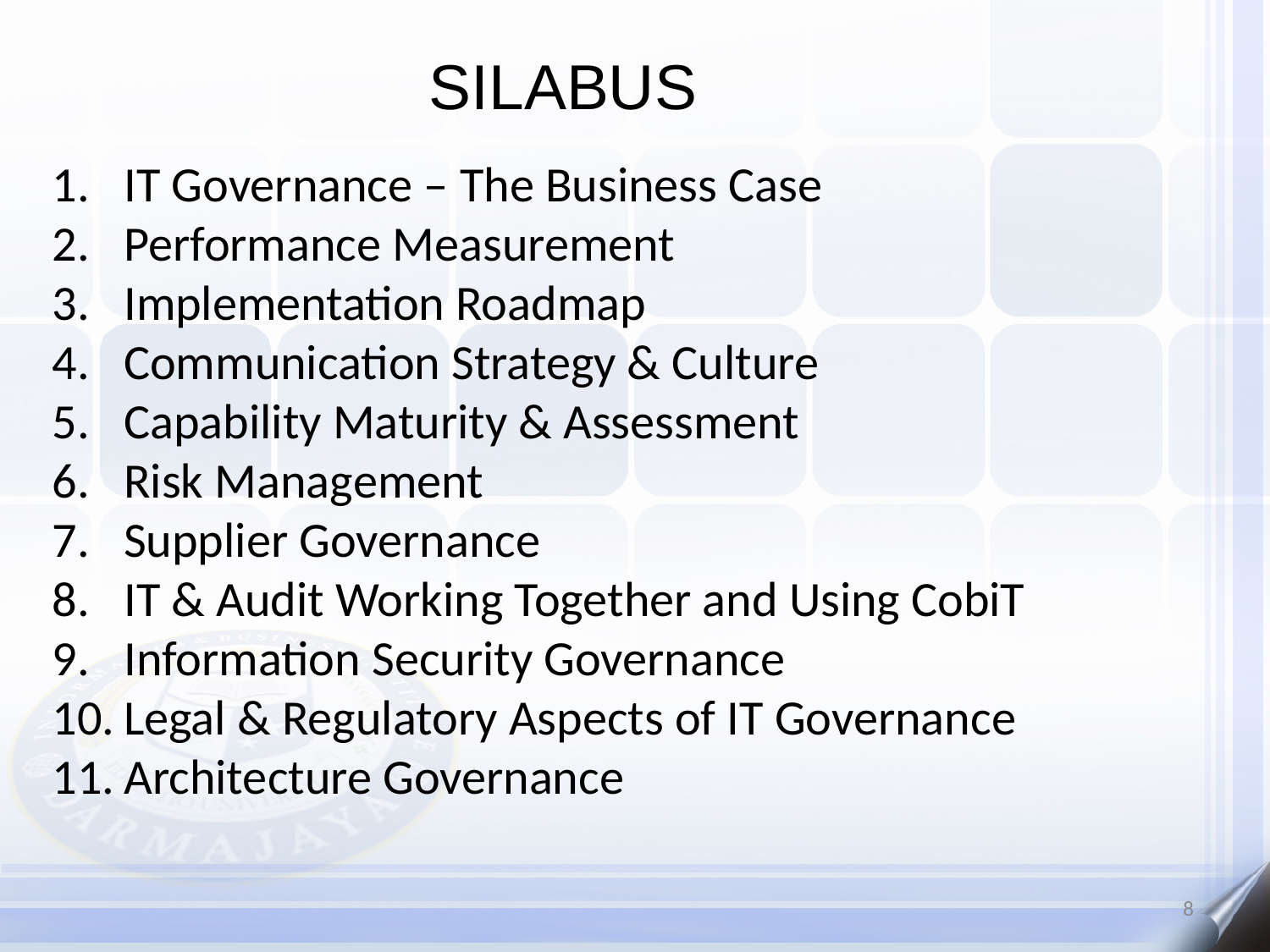

SILABUS
IT Governance – The Business Case
Performance Measurement
Implementation Roadmap
Communication Strategy & Culture
Capability Maturity & Assessment
Risk Management
Supplier Governance
IT & Audit Working Together and Using CobiT
Information Security Governance
Legal & Regulatory Aspects of IT Governance
Architecture Governance
8